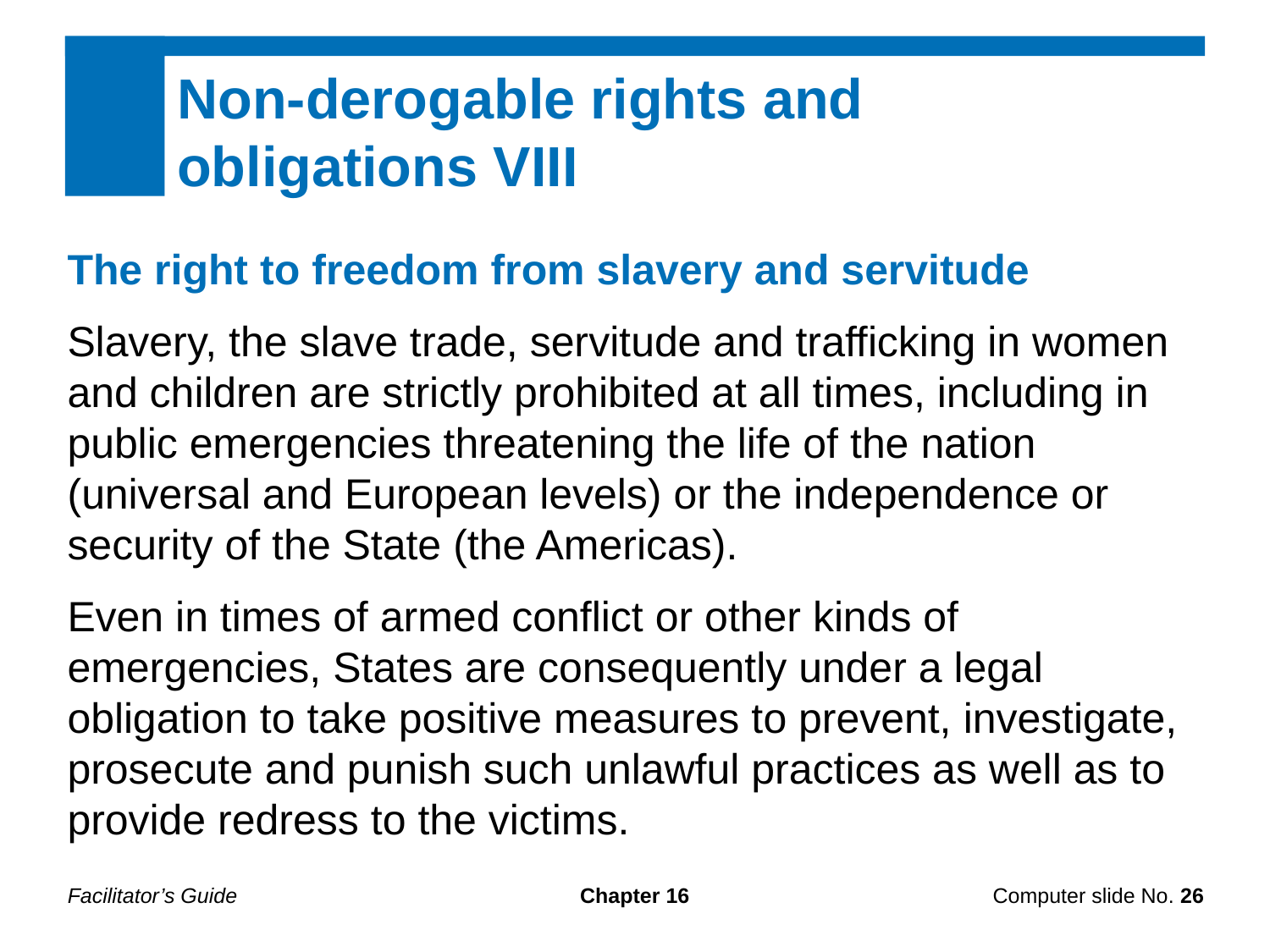

Non-derogable rights and
obligations VIII
The right to freedom from slavery and servitude
Slavery, the slave trade, servitude and trafficking in women and children are strictly prohibited at all times, including in public emergencies threatening the life of the nation (universal and European levels) or the independence or security of the State (the Americas).
Even in times of armed conflict or other kinds of emergencies, States are consequently under a legal obligation to take positive measures to prevent, investigate, prosecute and punish such unlawful practices as well as to provide redress to the victims.
Facilitator’s Guide
Chapter 16
Computer slide No. 26